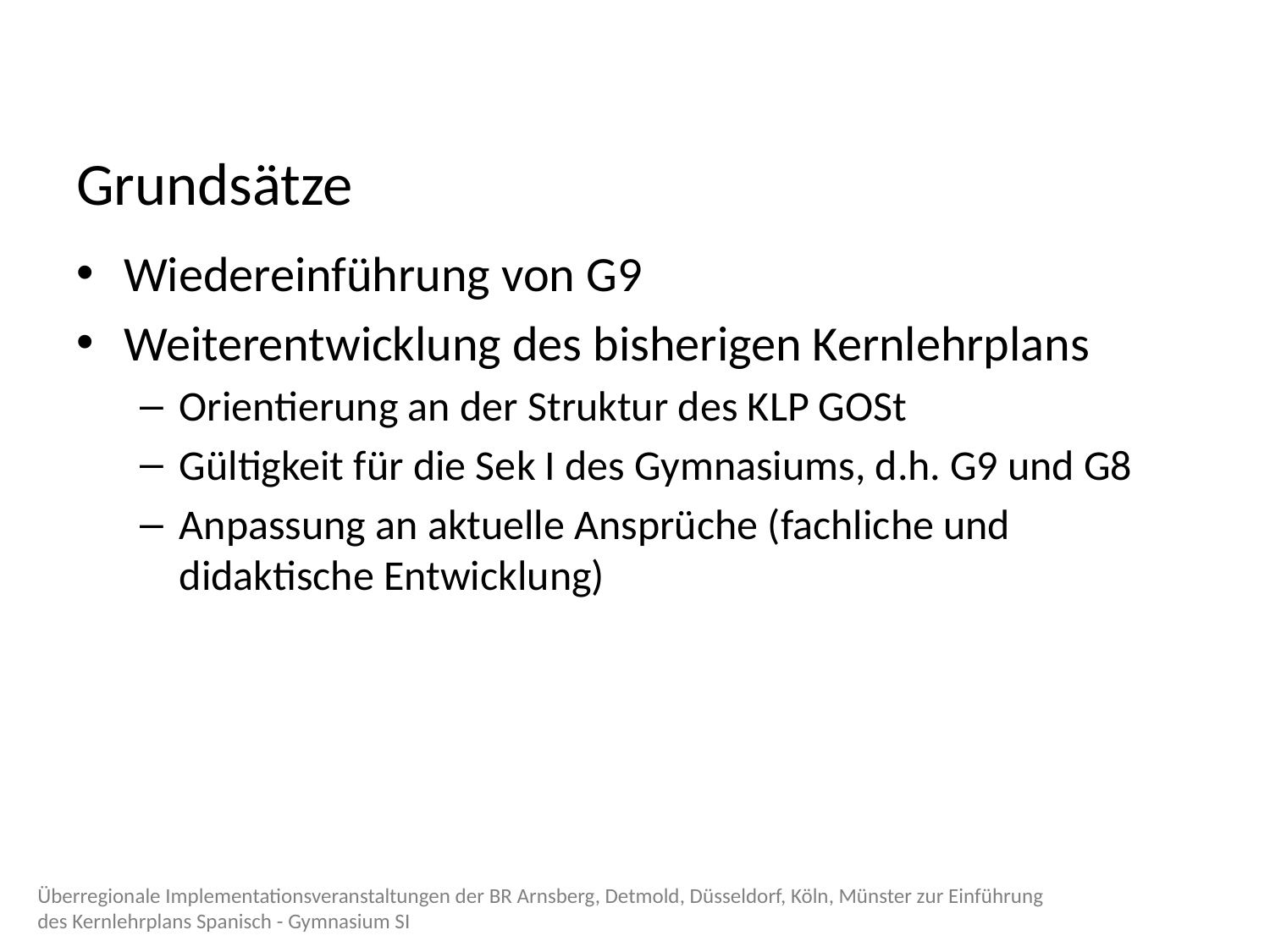

# Grundsätze
Wiedereinführung von G9
Weiterentwicklung des bisherigen Kernlehrplans
Orientierung an der Struktur des KLP GOSt
Gültigkeit für die Sek I des Gymnasiums, d.h. G9 und G8
Anpassung an aktuelle Ansprüche (fachliche und didaktische Entwicklung)
Überregionale Implementationsveranstaltungen der BR Arnsberg, Detmold, Düsseldorf, Köln, Münster zur Einführung des Kernlehrplans Spanisch - Gymnasium SI
4